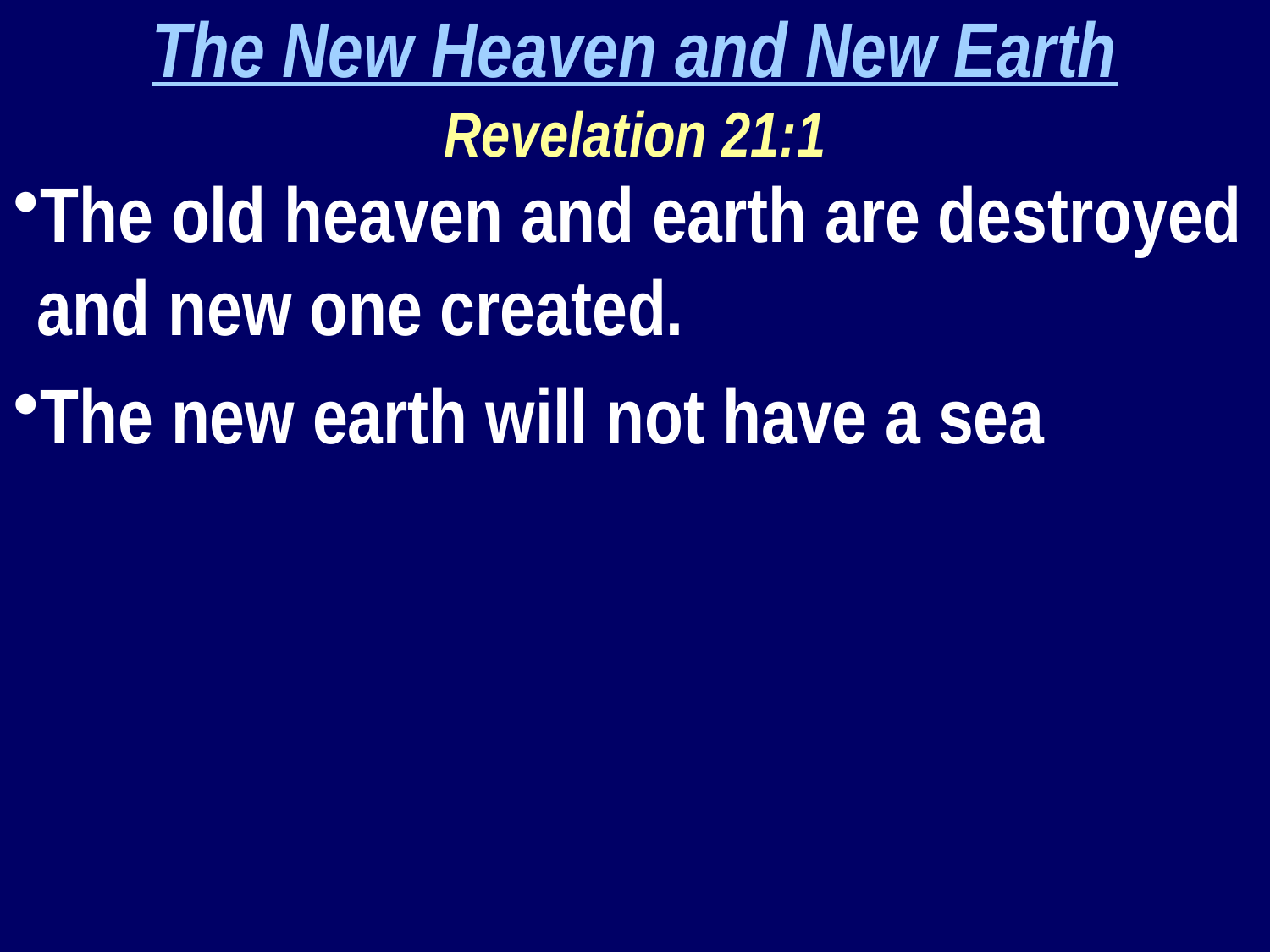

The New Heaven and New Earth
Revelation 21:1
The old heaven and earth are destroyed and new one created.
The new earth will not have a sea